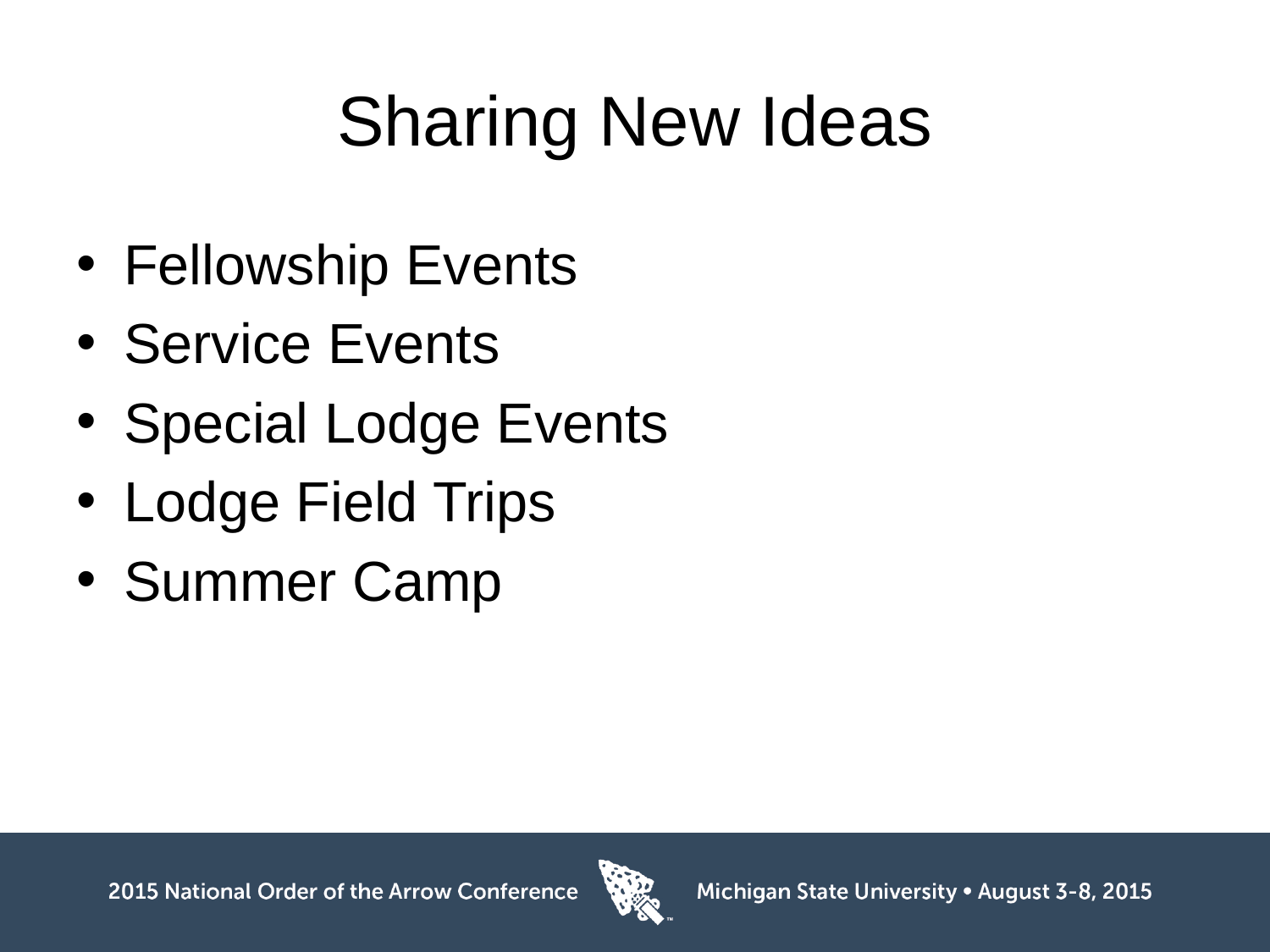

# Sharing New Ideas
Fellowship Events
Service Events
Special Lodge Events
Lodge Field Trips
Summer Camp